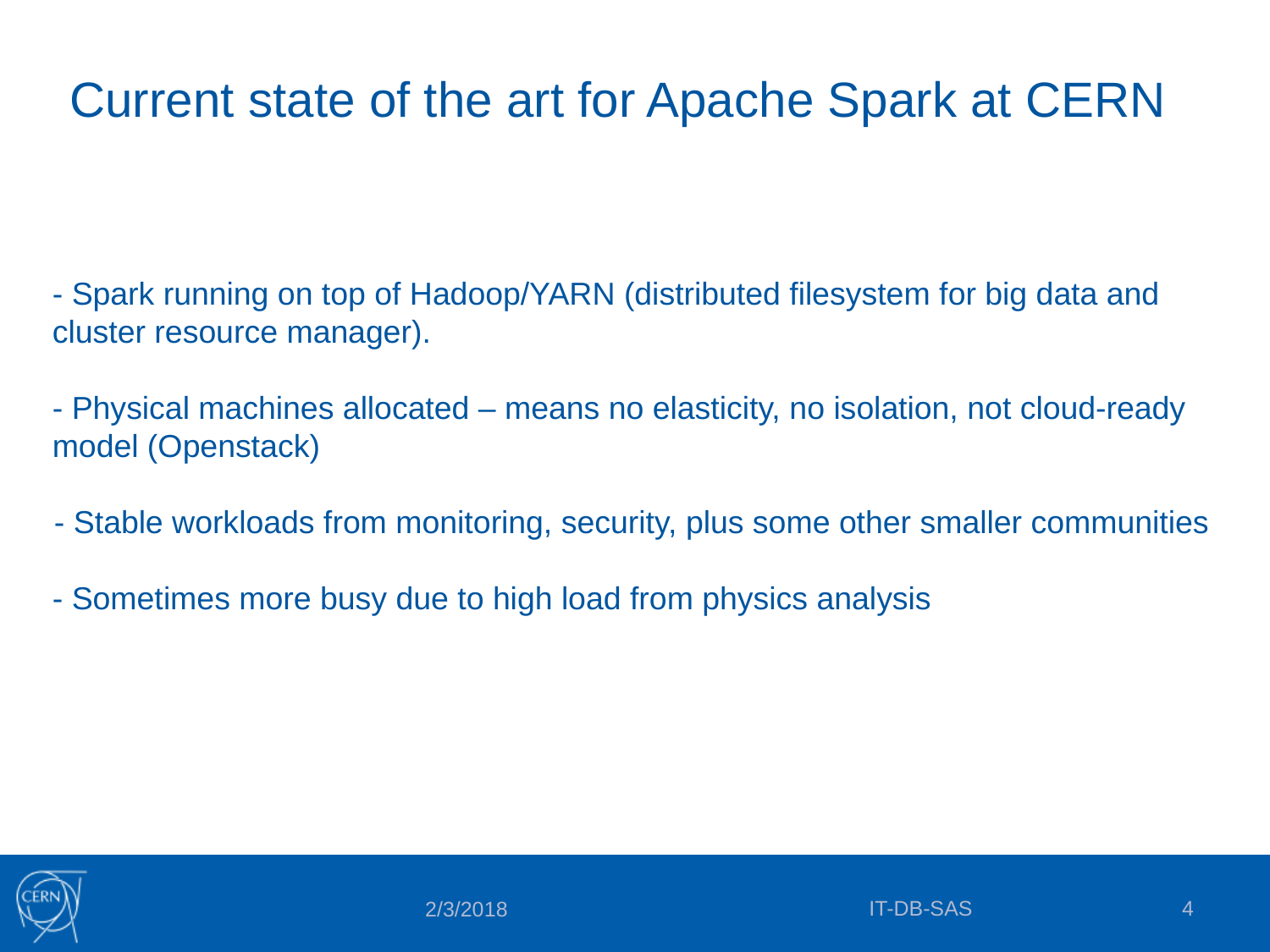

# Current state of the art for Apache Spark at CERN
- Spark running on top of Hadoop/YARN (distributed filesystem for big data and cluster resource manager).

- Physical machines allocated – means no elasticity, no isolation, not cloud-ready model (Openstack)

- Stable workloads from monitoring, security, plus some other smaller communities

- Sometimes more busy due to high load from physics analysis

IT-DB-SAS
4
2/3/2018